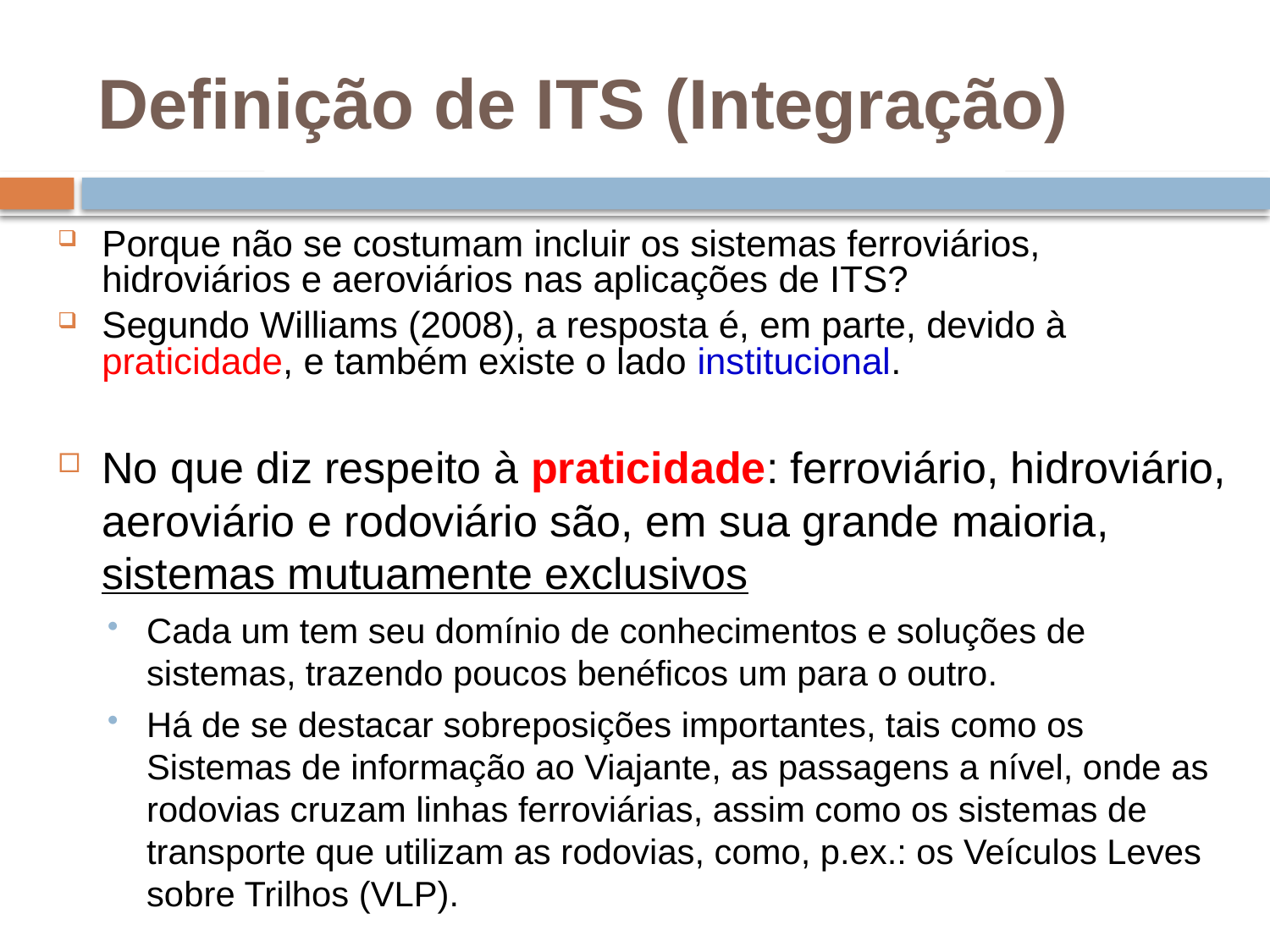

Definição de ITS (Integração)

Porque não se costumam incluir os sistemas ferroviários, hidroviários e aeroviários nas aplicações de ITS?
Segundo Williams (2008), a resposta é, em parte, devido à praticidade, e também existe o lado institucional.

No que diz respeito à praticidade: ferroviário, hidroviário, aeroviário e rodoviário são, em sua grande maioria, sistemas mutuamente exclusivos
Cada um tem seu domínio de conhecimentos e soluções de sistemas, trazendo poucos benéficos um para o outro.
Há de se destacar sobreposições importantes, tais como os Sistemas de informação ao Viajante, as passagens a nível, onde as rodovias cruzam linhas ferroviárias, assim como os sistemas de transporte que utilizam as rodovias, como, p.ex.: os Veículos Leves sobre Trilhos (VLP).